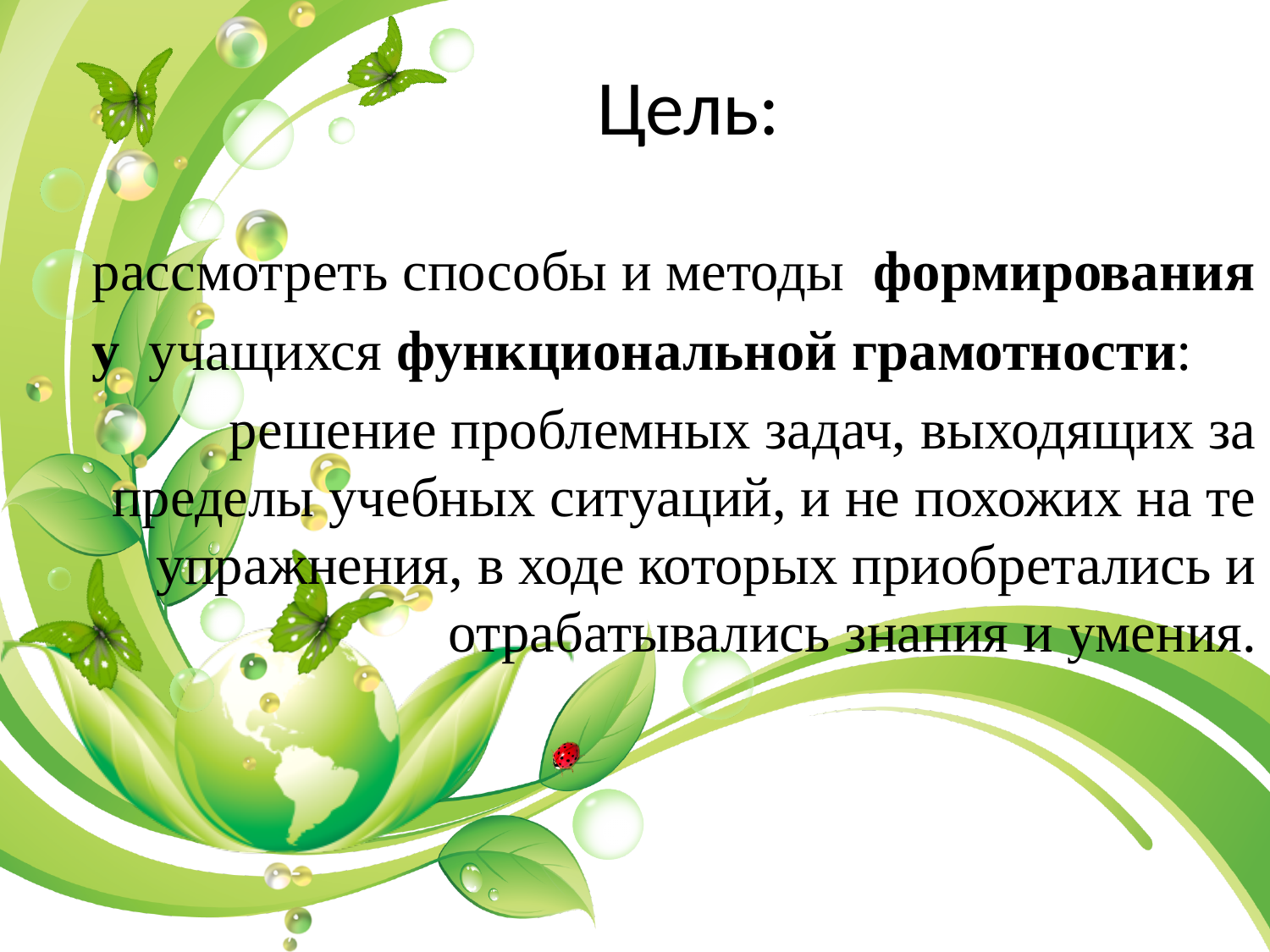

# Цель:
рассмотреть способы и методы  формирования
у  учащихся функциональной грамотности:
решение проблемных задач, выходящих за пределы учебных ситуаций, и не похожих на те упражнения, в ходе которых приобретались и отрабатывались знания и умения.